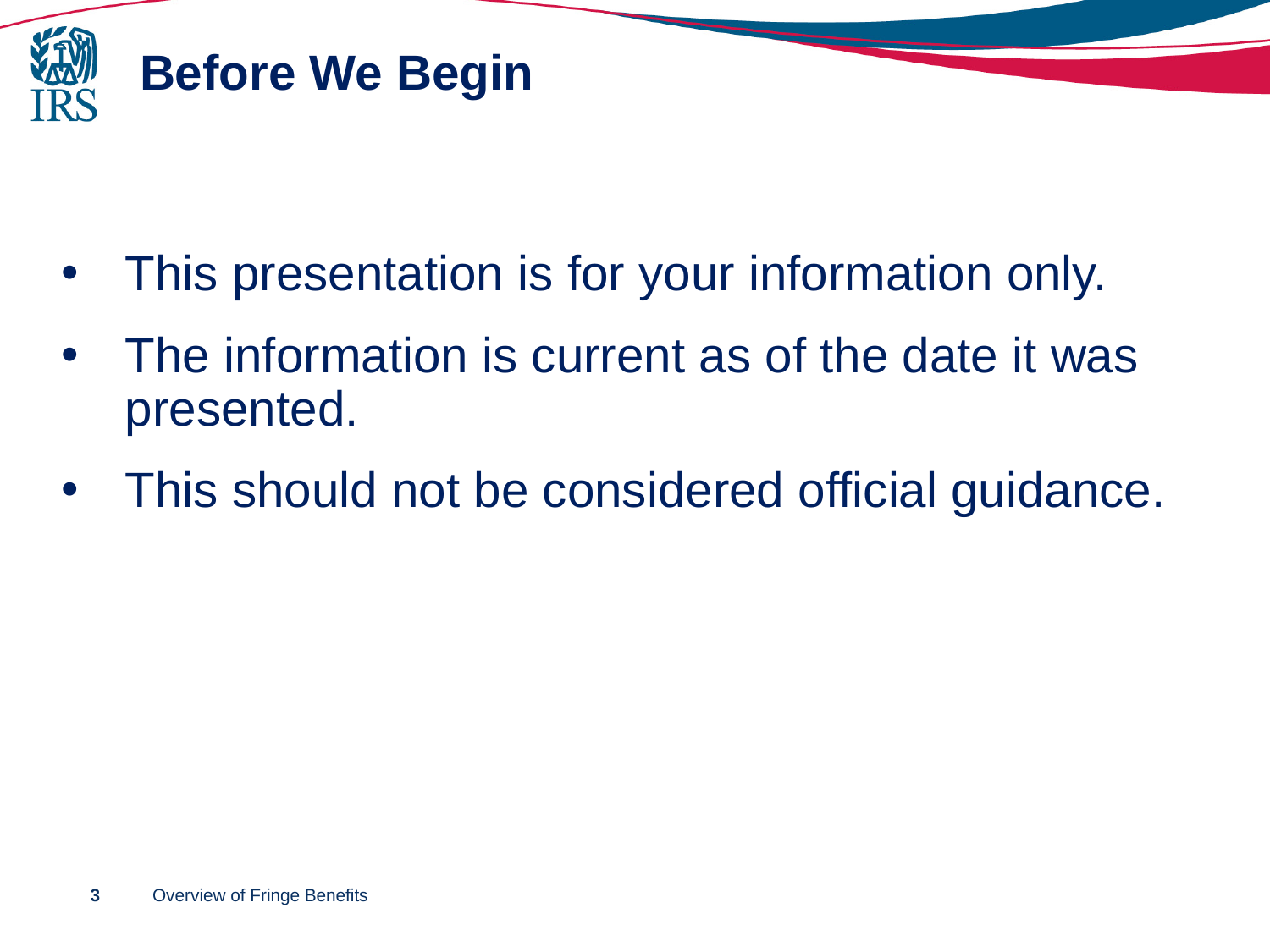

# Before We Begin
This presentation is for your information only.
The information is current as of the date it was presented.
This should not be considered official guidance.

3
Overview of Fringe Benefits